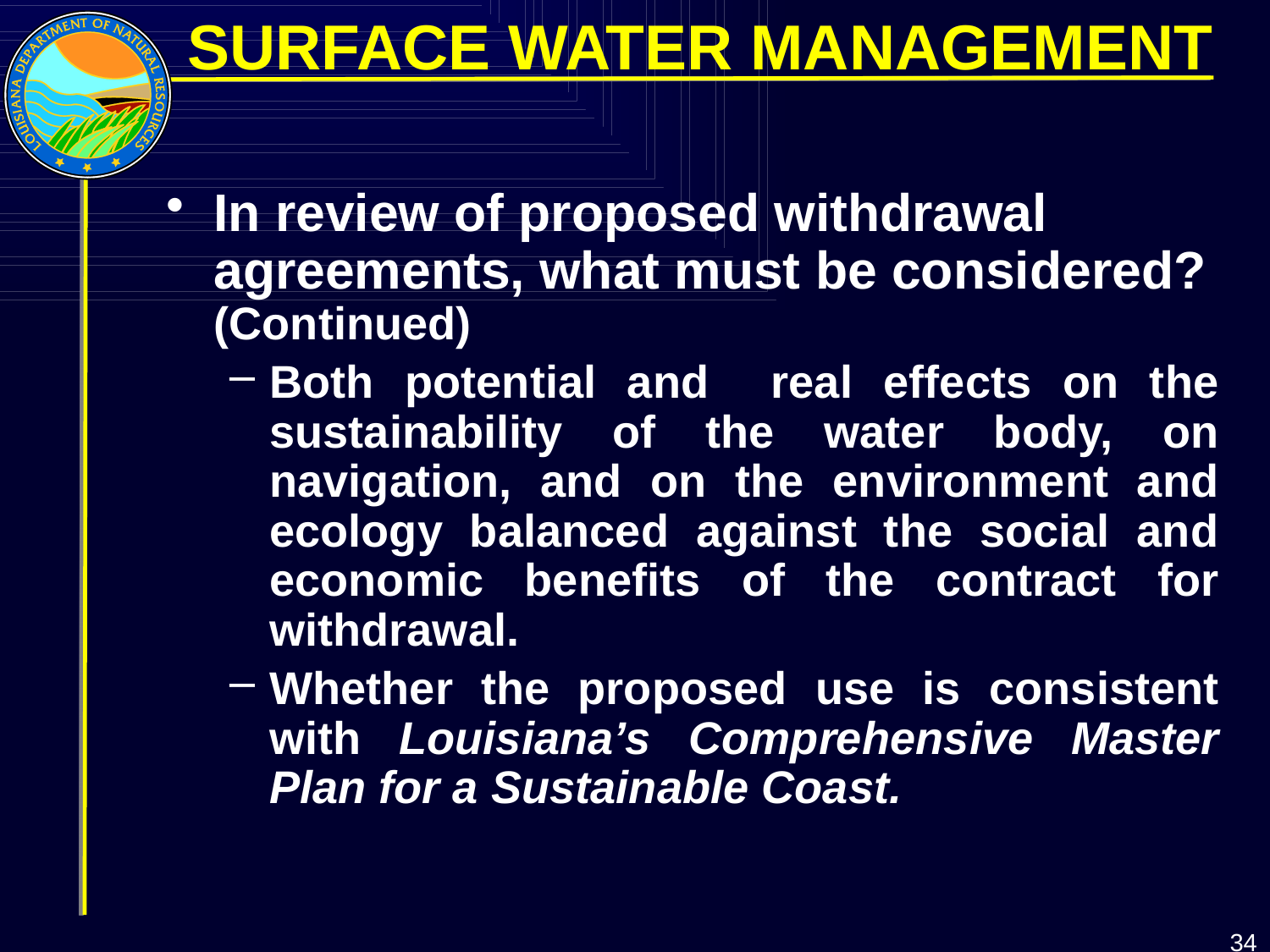

SURFACE WATER MANAGEMENT
In review of proposed withdrawal agreements, what must be considered? (Continued)
Both potential and  real effects on the sustainability of the water body, on navigation, and on the environment and ecology balanced against the social and economic benefits of the contract for withdrawal.
Whether the proposed use is consistent with Louisiana’s Comprehensive Master Plan for a Sustainable Coast.

34